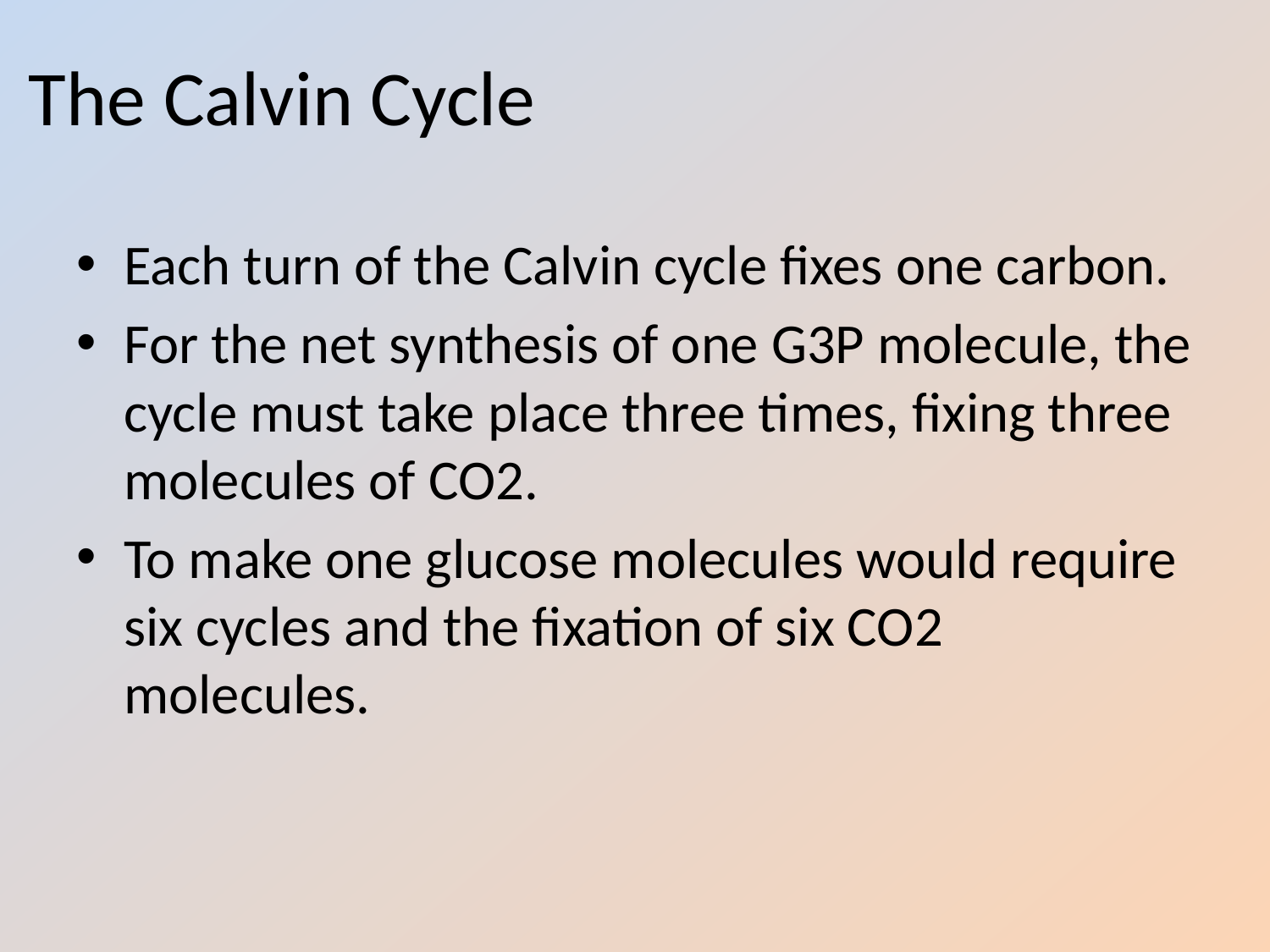

# The Calvin Cycle
Each turn of the Calvin cycle fixes one carbon.
For the net synthesis of one G3P molecule, the cycle must take place three times, fixing three molecules of CO2.
To make one glucose molecules would require six cycles and the fixation of six CO2 molecules.